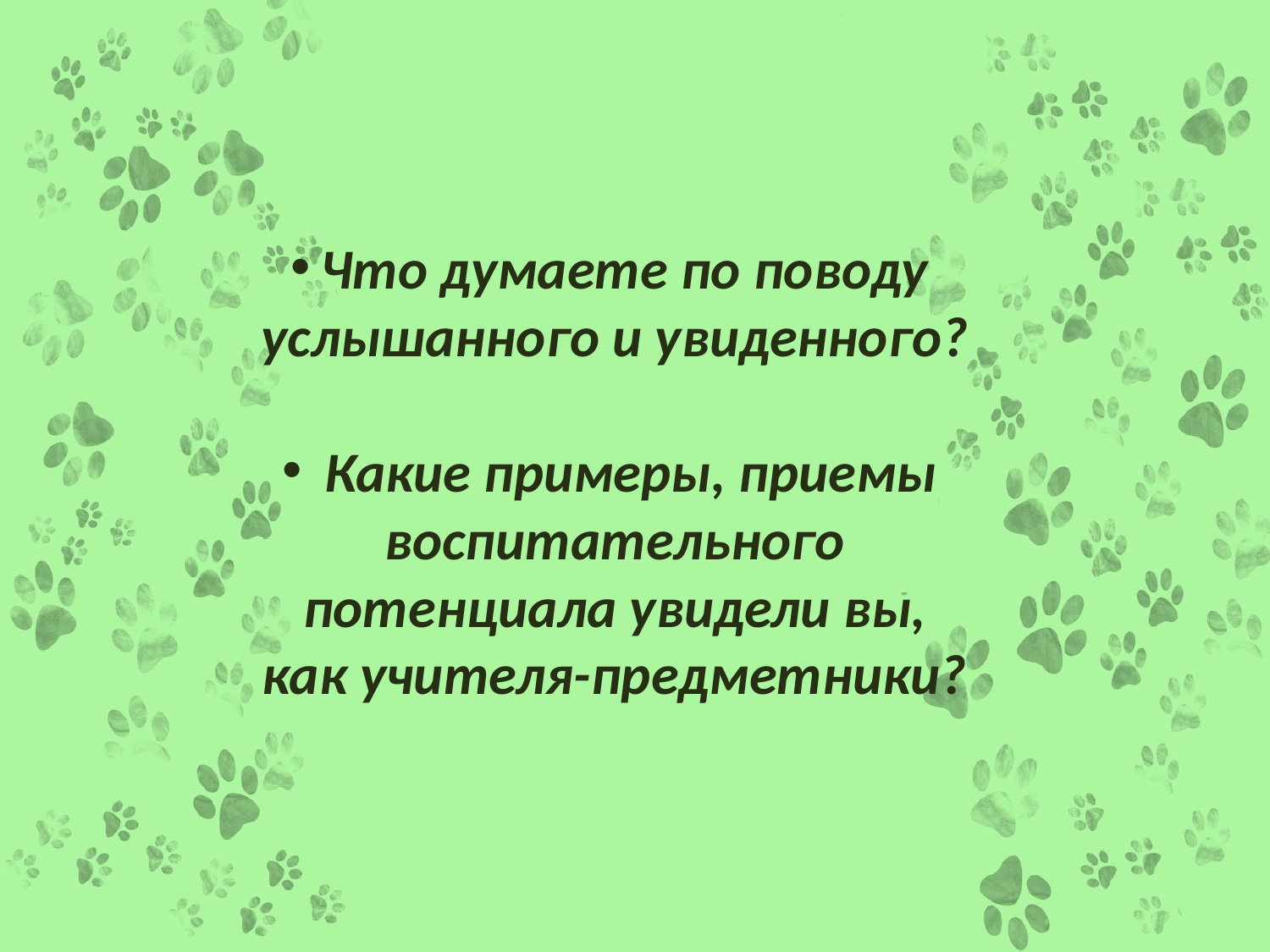

Что думаете по поводу услышанного и увиденного?

 Какие примеры, приемы воспитательного потенциала увидели вы, как учителя-предметники?